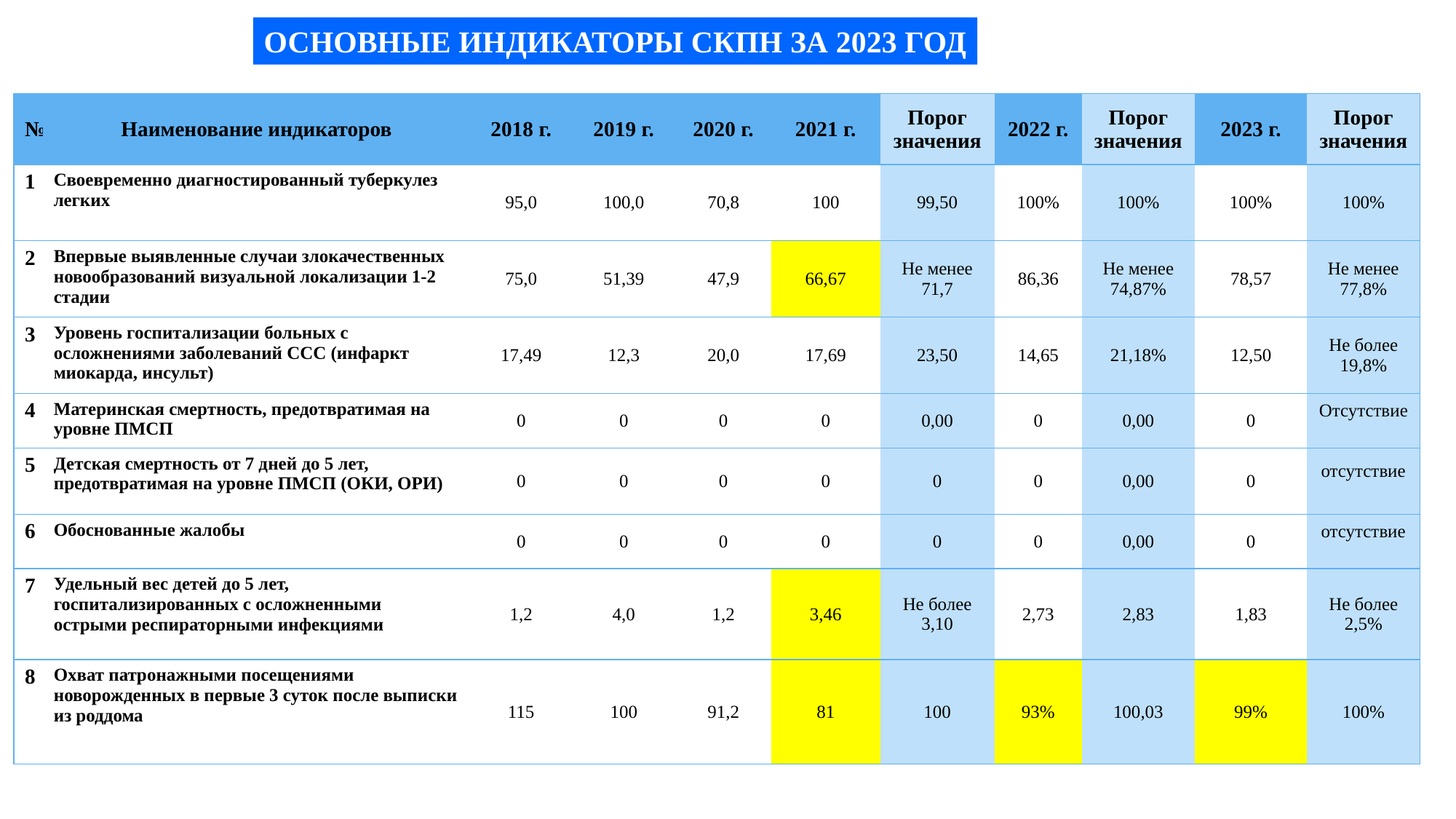

ОСНОВНЫЕ ИНДИКАТОРЫ СКПН ЗА 2023 ГОД
| № | Наименование индикаторов | 2018 г. | 2019 г. | 2020 г. | 2021 г. | Порог значения | 2022 г. | Порог значения | 2023 г. | Порог значения |
| --- | --- | --- | --- | --- | --- | --- | --- | --- | --- | --- |
| 1 | Своевременно диагностированный туберкулез легких | 95,0 | 100,0 | 70,8 | 100 | 99,50 | 100% | 100% | 100% | 100% |
| 2 | Впервые выявленные случаи злокачественных новообразований визуальной локализации 1-2 стадии | 75,0 | 51,39 | 47,9 | 66,67 | Не менее 71,7 | 86,36 | Не менее 74,87% | 78,57 | Не менее 77,8% |
| 3 | Уровень госпитализации больных с осложнениями заболеваний ССС (инфаркт миокарда, инсульт) | 17,49 | 12,3 | 20,0 | 17,69 | 23,50 | 14,65 | 21,18% | 12,50 | Не более 19,8% |
| 4 | Материнская смертность, предотвратимая на уровне ПМСП | 0 | 0 | 0 | 0 | 0,00 | 0 | 0,00 | 0 | Отсутствие |
| 5 | Детская смертность от 7 дней до 5 лет, предотвратимая на уровне ПМСП (ОКИ, ОРИ) | 0 | 0 | 0 | 0 | 0 | 0 | 0,00 | 0 | отсутствие |
| 6 | Обоснованные жалобы | 0 | 0 | 0 | 0 | 0 | 0 | 0,00 | 0 | отсутствие |
| 7 | Удельный вес детей до 5 лет, госпитализированных с осложненными острыми респираторными инфекциями | 1,2 | 4,0 | 1,2 | 3,46 | Не более 3,10 | 2,73 | 2,83 | 1,83 | Не более 2,5% |
| 8 | Охват патронажными посещениями новорожденных в первые 3 суток после выписки из роддома | 115 | 100 | 91,2 | 81 | 100 | 93% | 100,03 | 99% | 100% |